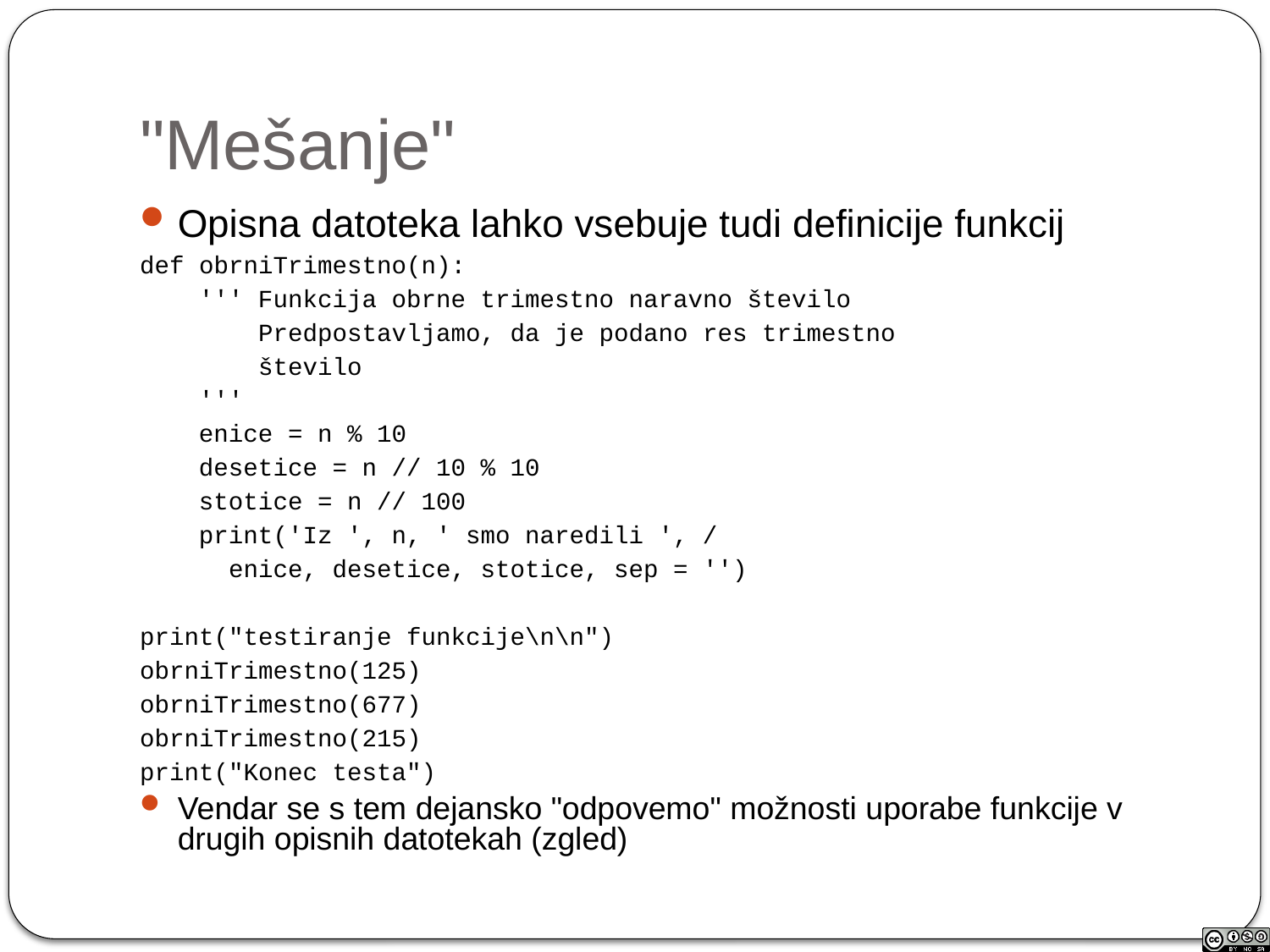

"Mešanje"
Opisna datoteka lahko vsebuje tudi definicije funkcij
def obrniTrimestno(n):
    ''' Funkcija obrne trimestno naravno število
        Predpostavljamo, da je podano res trimestno
        število
    '''
    enice = n % 10
    desetice = n // 10 % 10
    stotice = n // 100
    print('Iz ', n, ' smo naredili ', /
      enice, desetice, stotice, sep = '')

print("testiranje funkcije\n\n")
obrniTrimestno(125)
obrniTrimestno(677)
obrniTrimestno(215)
print("Konec testa")
Vendar se s tem dejansko "odpovemo" možnosti uporabe funkcije v drugih opisnih datotekah (zgled)